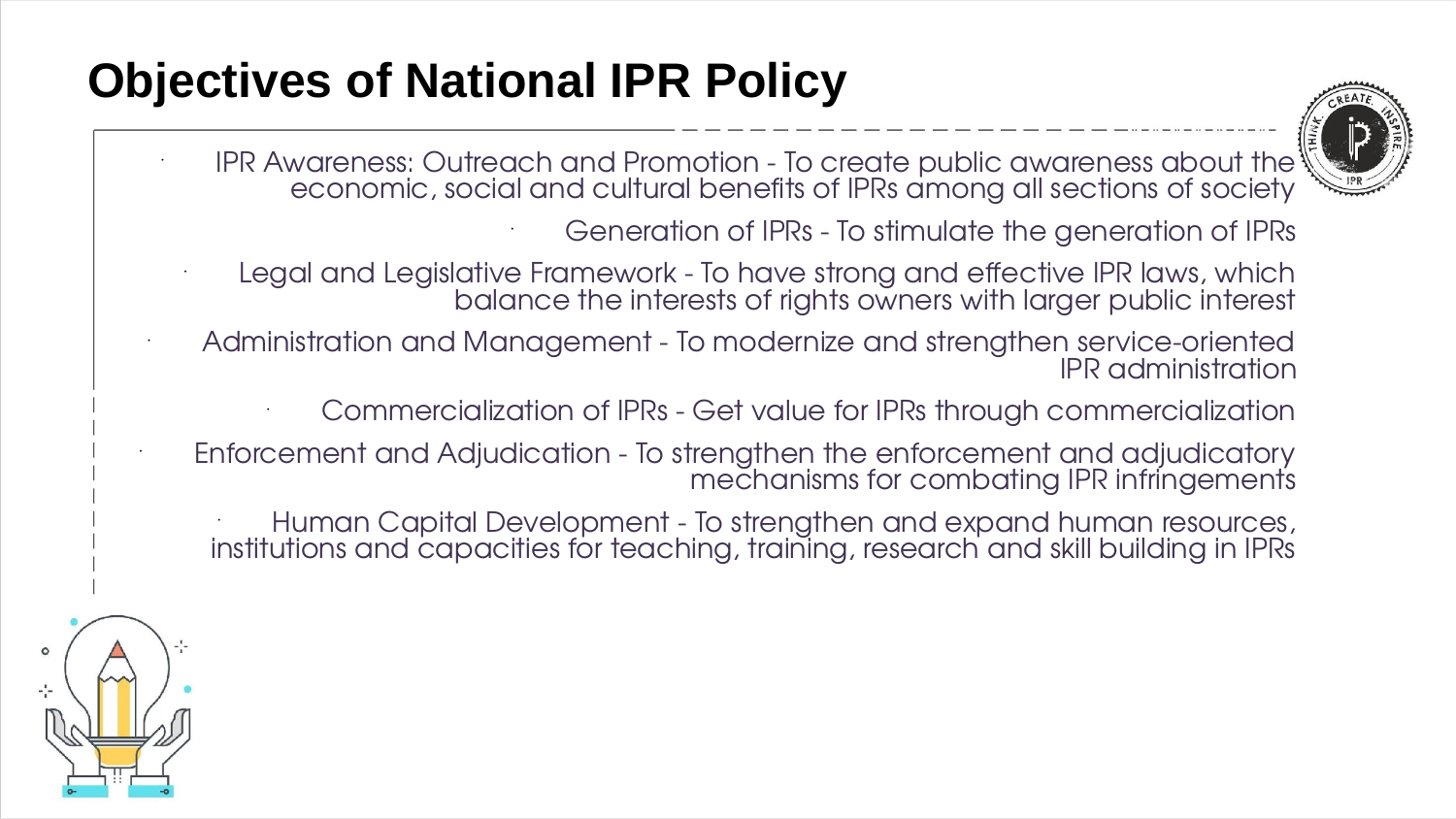

# Objectives of National IPR Policy
IPR Awareness: Outreach and Promotion - To create public awareness about the economic, social and cultural benefits of IPRs among all sections of society
Generation of IPRs - To stimulate the generation of IPRs
Legal and Legislative Framework - To have strong and effective IPR laws, which balance the interests of rights owners with larger public interest
Administration and Management - To modernize and strengthen service-oriented IPR administration
Commercialization of IPRs - Get value for IPRs through commercialization
Enforcement and Adjudication - To strengthen the enforcement and adjudicatory mechanisms for combating IPR infringements
Human Capital Development - To strengthen and expand human resources, institutions and capacities for teaching, training, research and skill building in IPRs